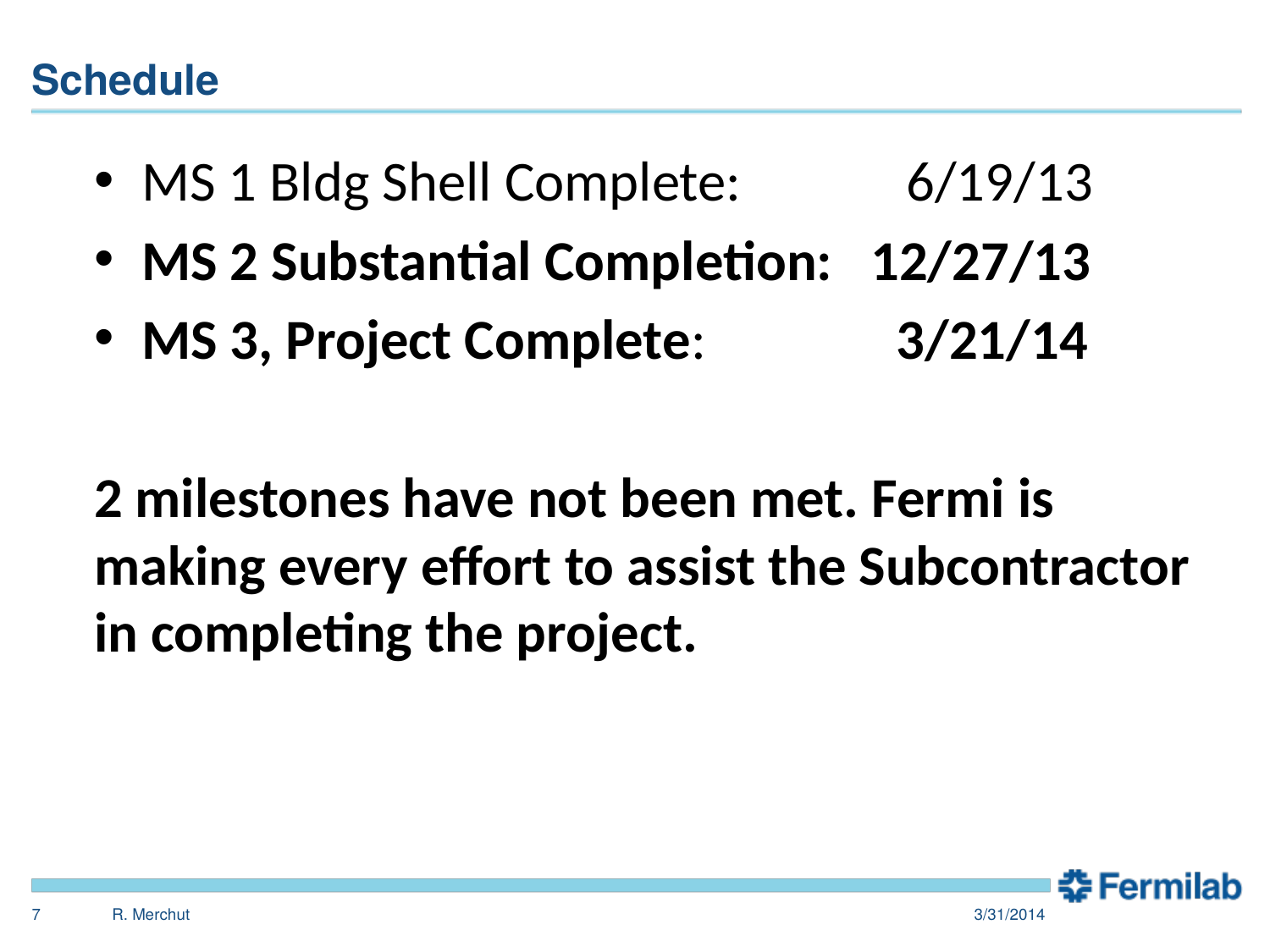

# Schedule
MS 1 Bldg Shell Complete:             6/19/13
MS 2 Substantial Completion:   12/27/13
MS 3, Project Complete:               3/21/14

2 milestones have not been met. Fermi is making every effort to assist the Subcontractor in completing the project.
7
R. Merchut
3/31/2014